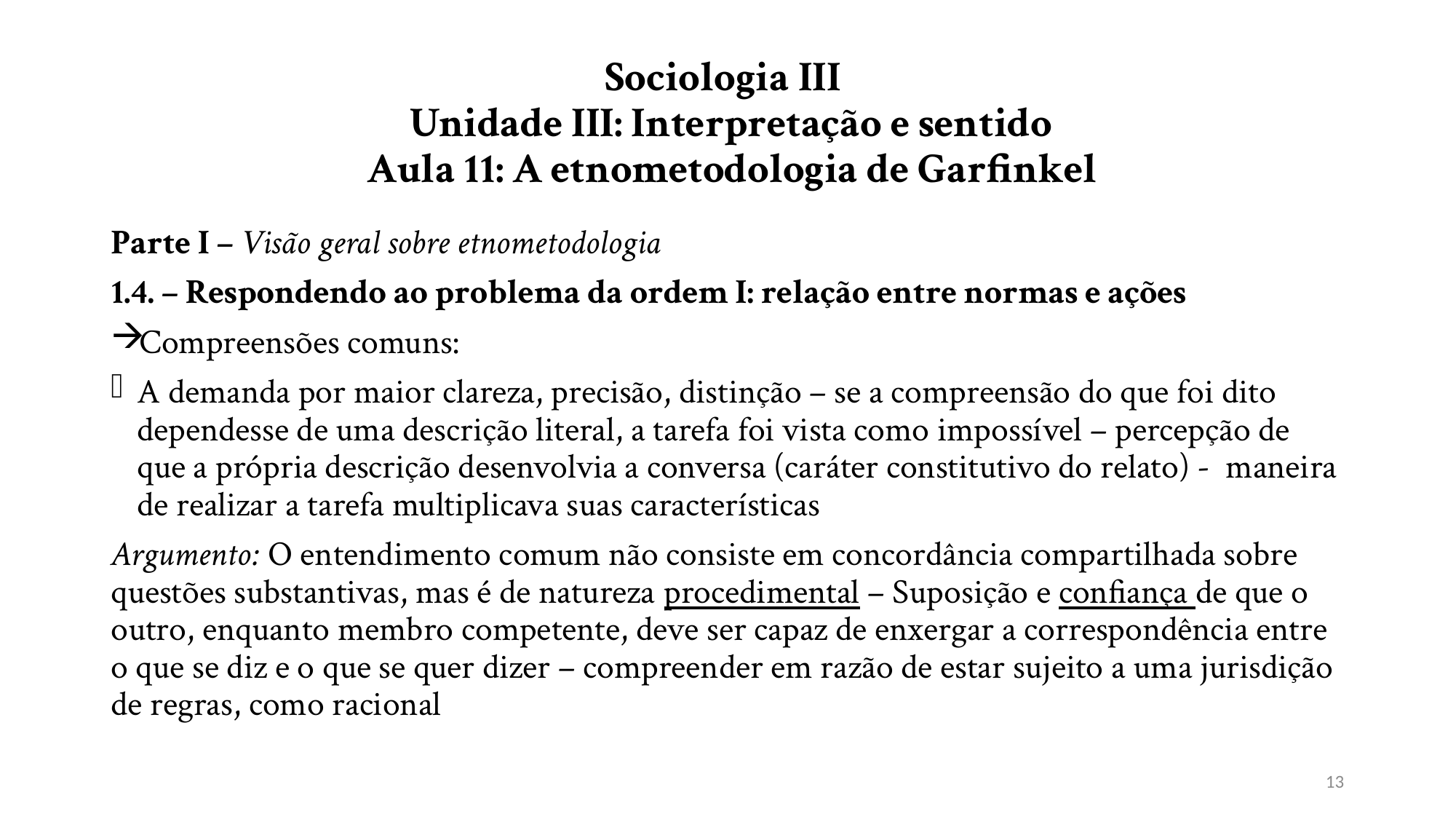

# Sociologia III  Unidade III: Interpretação e sentido  Aula 11: A etnometodologia de Garfinkel
Parte I – Visão geral sobre etnometodologia
1.4. – Respondendo ao problema da ordem I: relação entre normas e ações
Compreensões comuns:
A demanda por maior clareza, precisão, distinção – se a compreensão do que foi dito dependesse de uma descrição literal, a tarefa foi vista como impossível – percepção de que a própria descrição desenvolvia a conversa (caráter constitutivo do relato) -  maneira de realizar a tarefa multiplicava suas características
Argumento: O entendimento comum não consiste em concordância compartilhada sobre questões substantivas, mas é de natureza procedimental – Suposição e confiança de que o outro, enquanto membro competente, deve ser capaz de enxergar a correspondência entre o que se diz e o que se quer dizer – compreender em razão de estar sujeito a uma jurisdição de regras, como racional

13